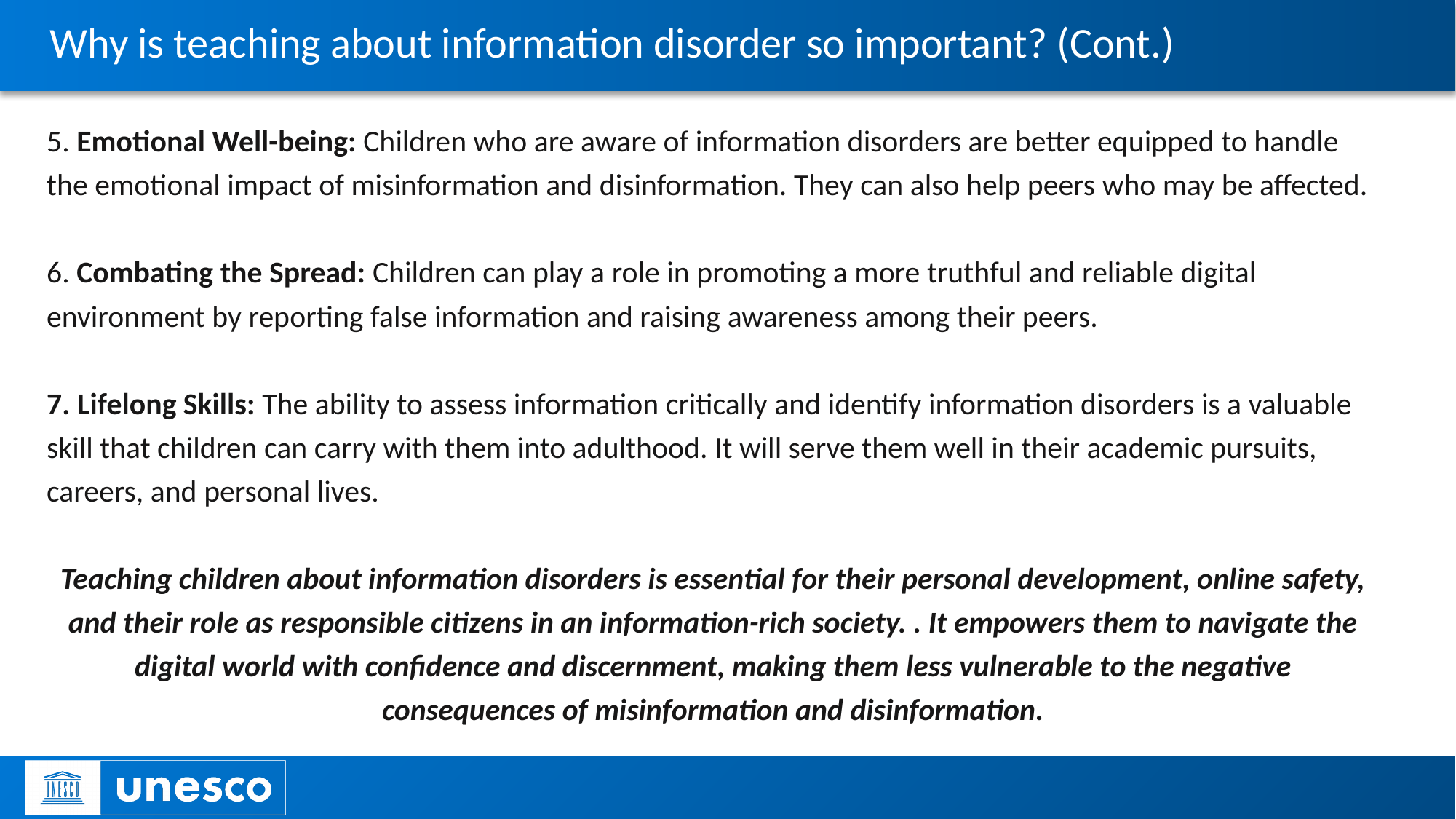

# Why is teaching about information disorder so important? (Cont.)
5. Emotional Well-being: Children who are aware of information disorders are better equipped to handle the emotional impact of misinformation and disinformation. They can also help peers who may be affected.

6. Combating the Spread: Children can play a role in promoting a more truthful and reliable digital environment by reporting false information and raising awareness among their peers.

7. Lifelong Skills: The ability to assess information critically and identify information disorders is a valuable skill that children can carry with them into adulthood. It will serve them well in their academic pursuits, careers, and personal lives.

Teaching children about information disorders is essential for their personal development, online safety, and their role as responsible citizens in an information-rich society. . It empowers them to navigate the digital world with confidence and discernment, making them less vulnerable to the negative consequences of misinformation and disinformation.